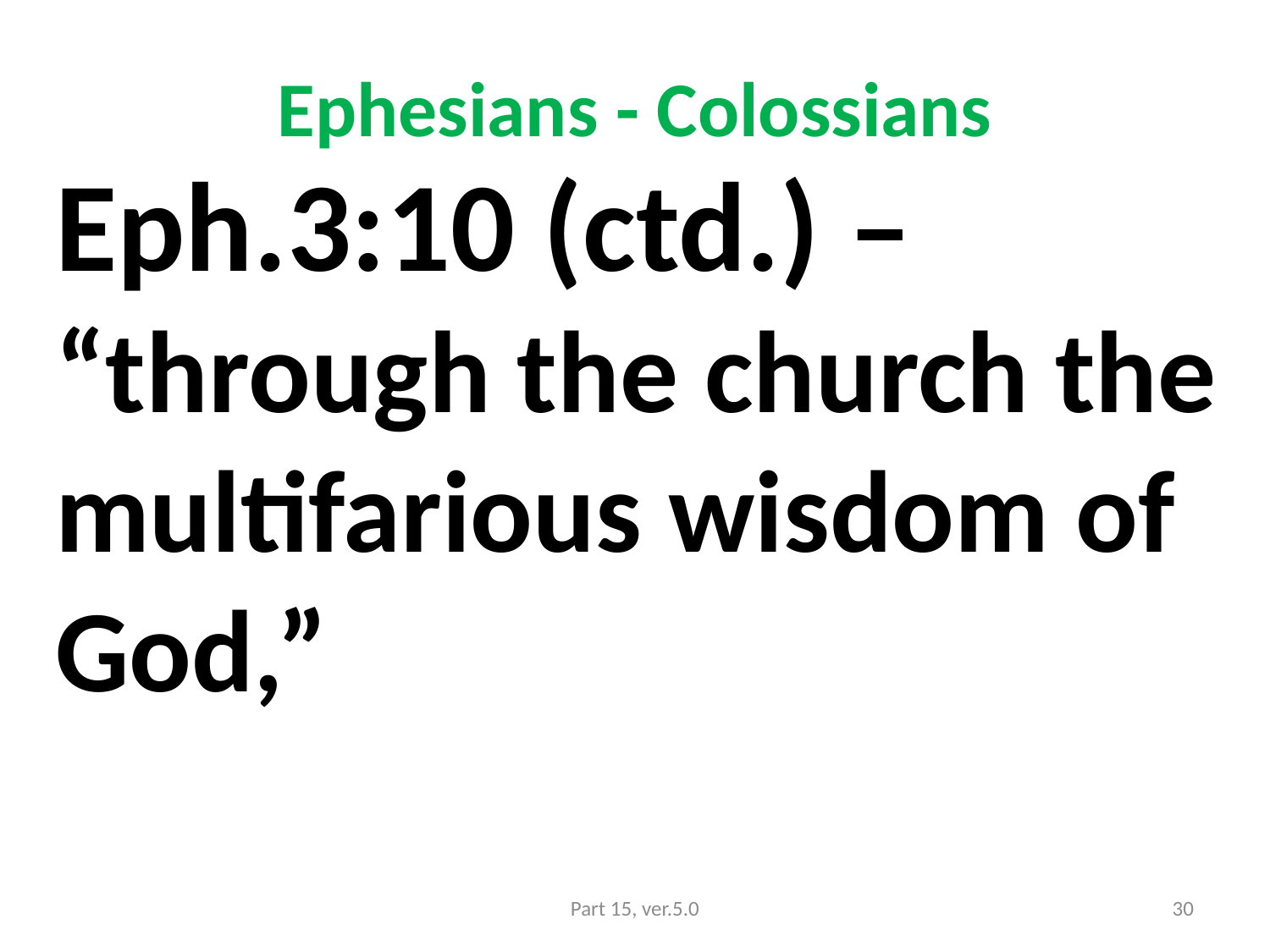

# Ephesians - Colossians
Eph.3:10 (ctd.) – “through the church the multifarious wisdom of God,”
Part 15, ver.5.0
30